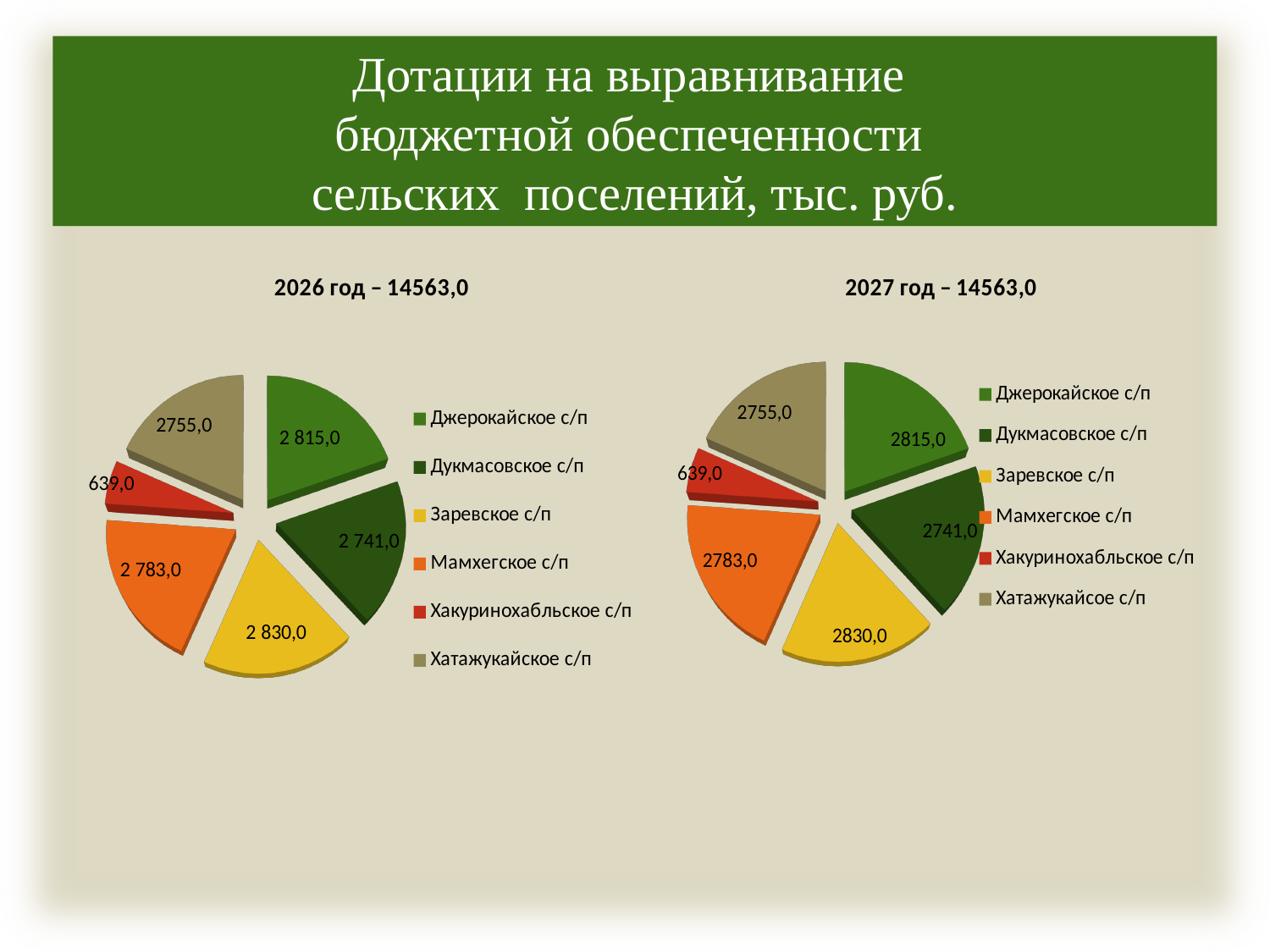

Дотации на выравнивание
бюджетной обеспеченности
сельских  поселений, тыс. руб.

[unsupported chart]

[unsupported chart]